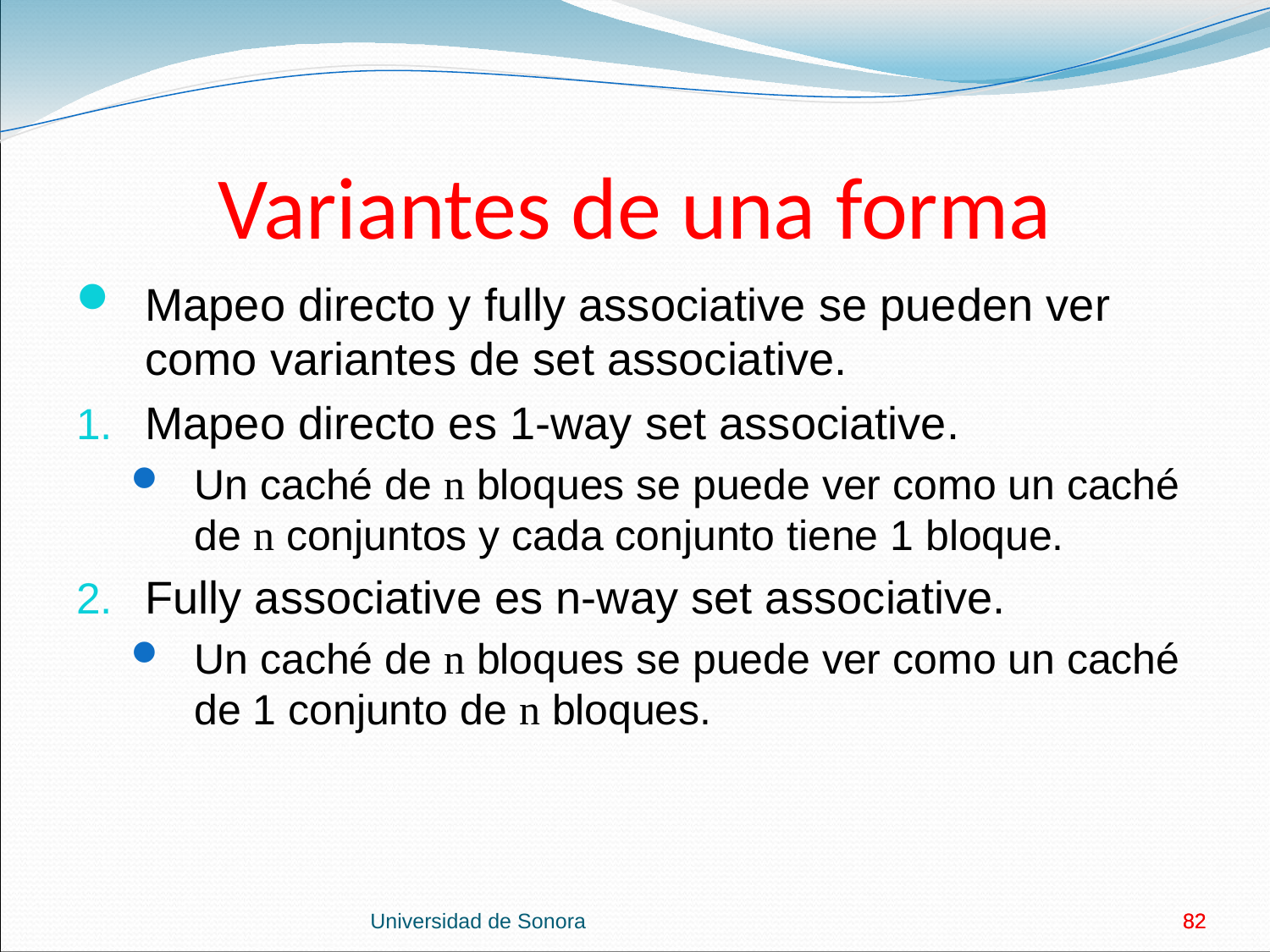

# Variantes de una forma
Mapeo directo y fully associative se pueden ver como variantes de set associative.
Mapeo directo es 1-way set associative.
Un caché de n bloques se puede ver como un caché de n conjuntos y cada conjunto tiene 1 bloque.
Fully associative es n-way set associative.
Un caché de n bloques se puede ver como un caché de 1 conjunto de n bloques.
Universidad de Sonora
82
82